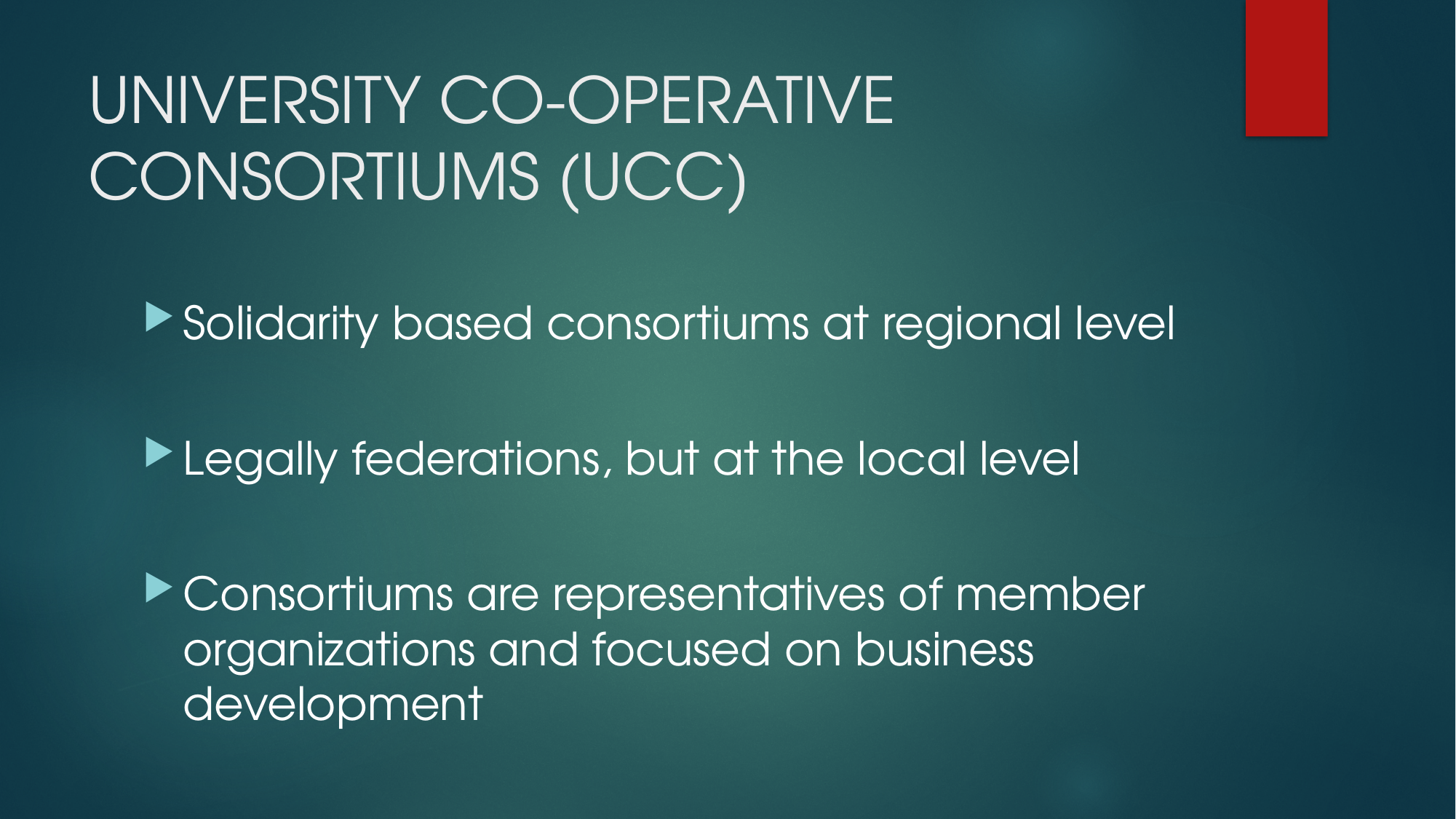

# UNIVERSITY CO-OPERATIVE CONSORTIUMS (UCC)

Solidarity based consortiums at regional level

Legally federations, but at the local level

Consortiums are representatives of member organizations and focused on business development